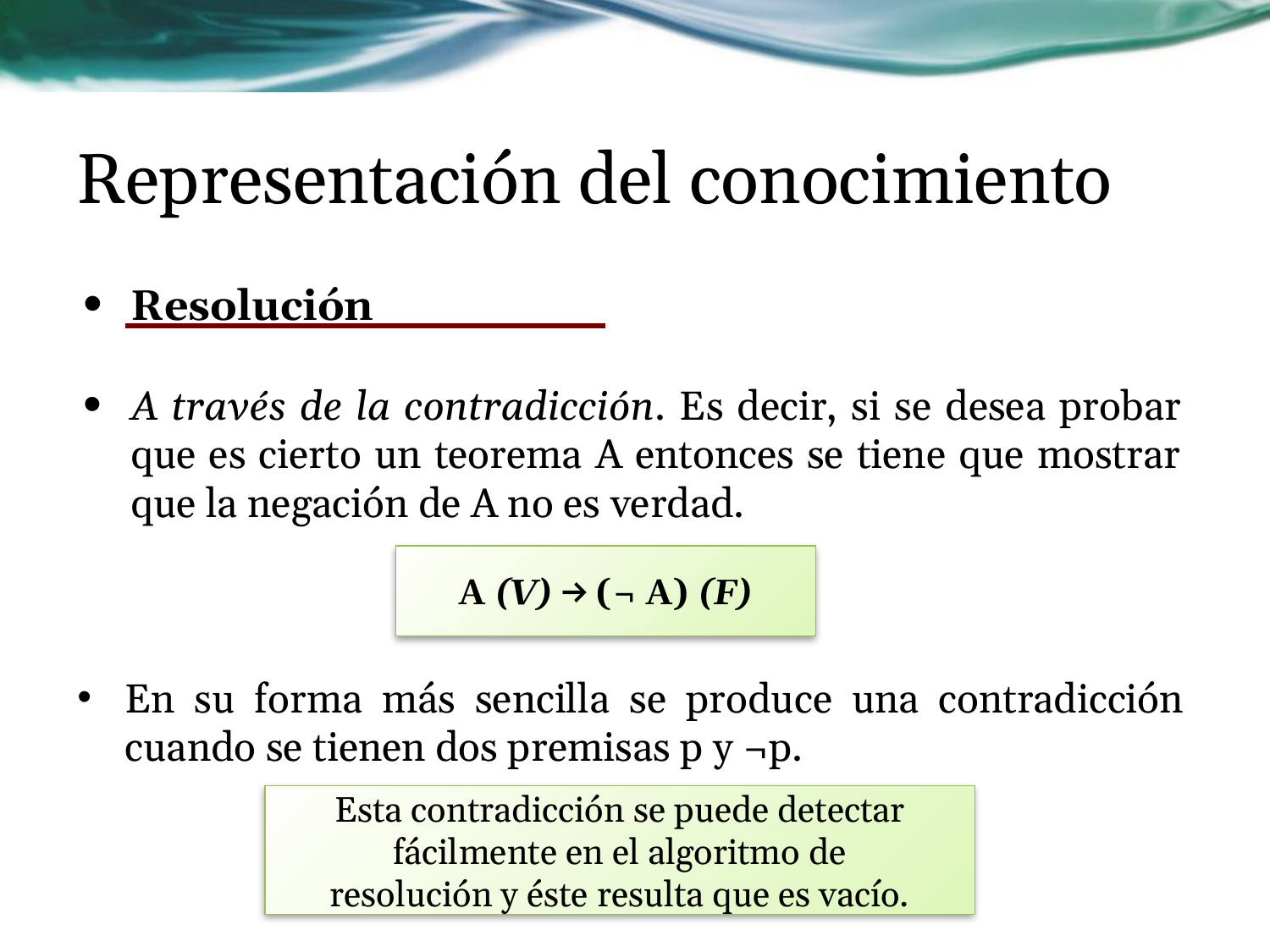

# Representación del conocimiento
Resolución

A través de la contradicción. Es decir, si se desea probar que es cierto un teorema A entonces se tiene que mostrar que la negación de A no es verdad.
A (V) → (¬ A) (F)
En su forma más sencilla se produce una contradicción cuando se tienen dos premisas p y ¬p.
Esta contradicción se puede detectar
fácilmente en el algoritmo de
resolución y éste resulta que es vacío.